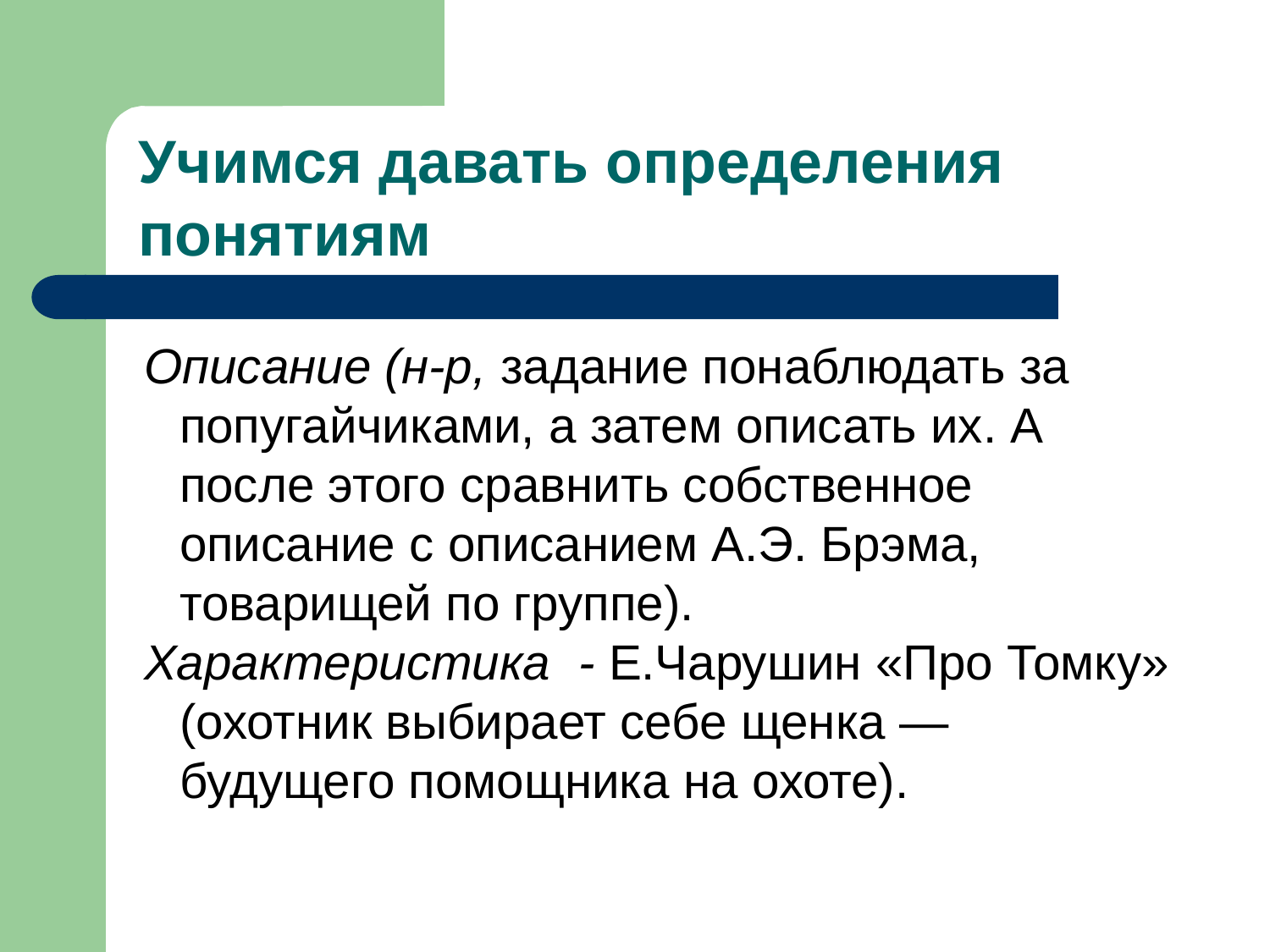

Описание (н-р, задание понаблюдать за попугайчиками, а затем описать их. А после этого сравнить собственное описание с описанием А.Э. Брэма, товарищей по группе).
Характеристика  - Е.Чарушин «Про Томку» (охотник выбирает себе щенка — будущего помощника на охоте).
Учимся давать определения понятиям